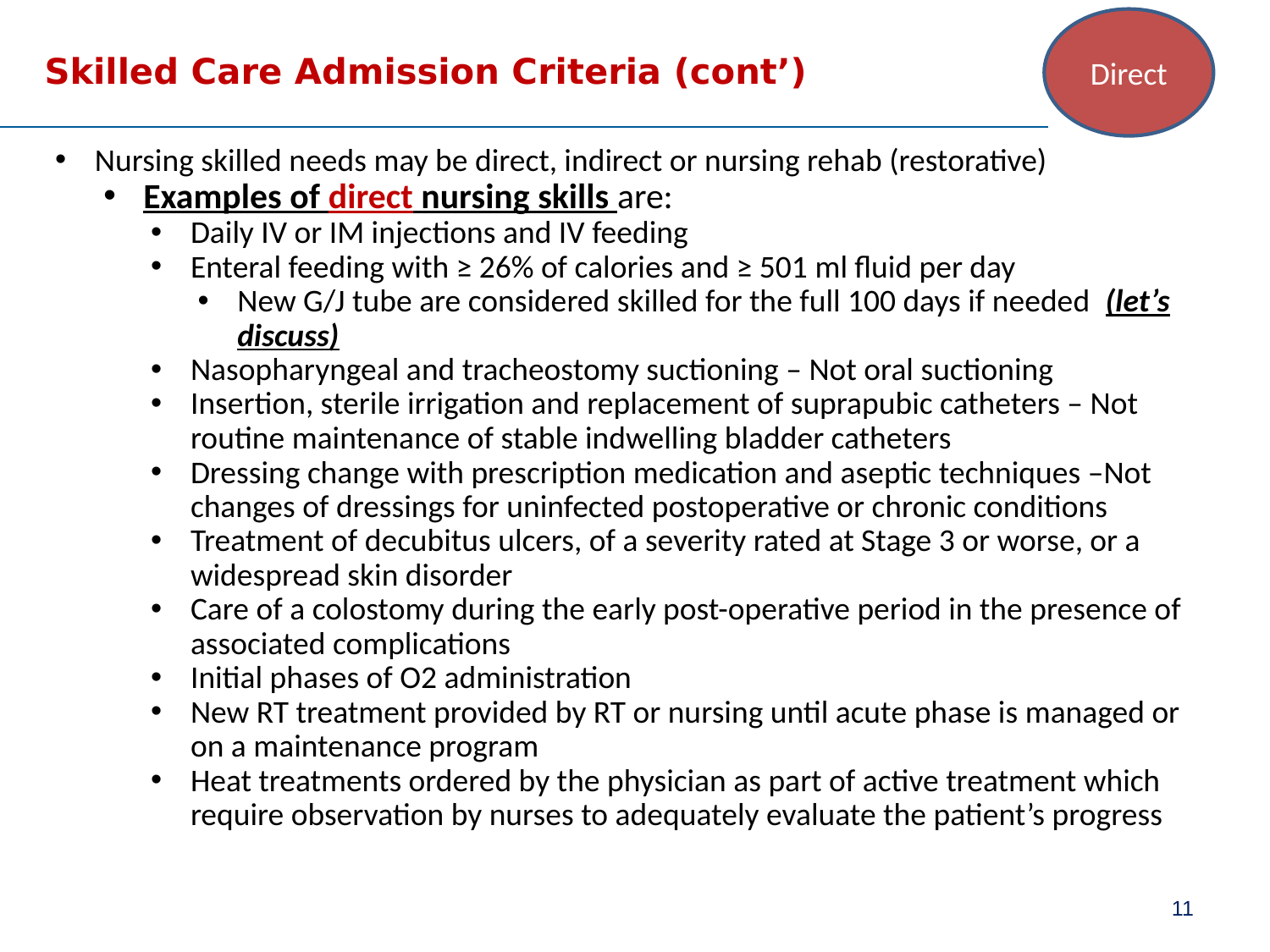

Direct
# Skilled Care Admission Criteria (cont’)
Nursing skilled needs may be direct, indirect or nursing rehab (restorative)
Examples of direct nursing skills are:
Daily IV or IM injections and IV feeding
Enteral feeding with ≥ 26% of calories and ≥ 501 ml fluid per day
New G/J tube are considered skilled for the full 100 days if needed  (let’s discuss)
Nasopharyngeal and tracheostomy suctioning – Not oral suctioning
Insertion, sterile irrigation and replacement of suprapubic catheters – Not routine maintenance of stable indwelling bladder catheters
Dressing change with prescription medication and aseptic techniques –Not changes of dressings for uninfected postoperative or chronic conditions
Treatment of decubitus ulcers, of a severity rated at Stage 3 or worse, or a widespread skin disorder
Care of a colostomy during the early post-operative period in the presence of associated complications
Initial phases of O2 administration
New RT treatment provided by RT or nursing until acute phase is managed or on a maintenance program
Heat treatments ordered by the physician as part of active treatment which require observation by nurses to adequately evaluate the patient’s progress
11